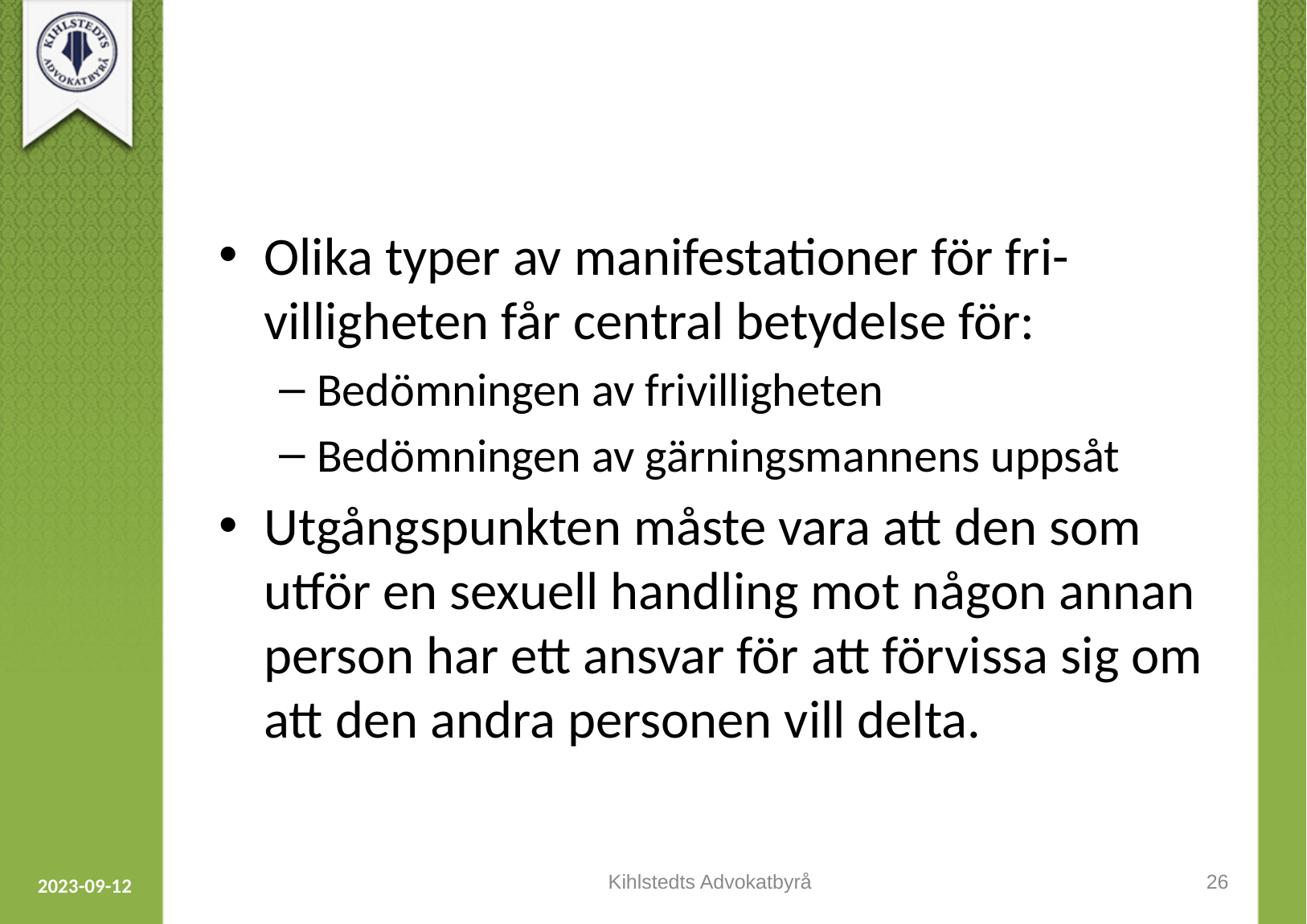

#
Olika typer av manifestationer för fri-villigheten får central betydelse för:
Bedömningen av frivilligheten
Bedömningen av gärningsmannens uppsåt
Utgångspunkten måste vara att den som utför en sexuell handling mot någon annan person har ett ansvar för att förvissa sig om att den andra personen vill delta.
Kihlstedts Advokatbyrå
26
2023-09-12